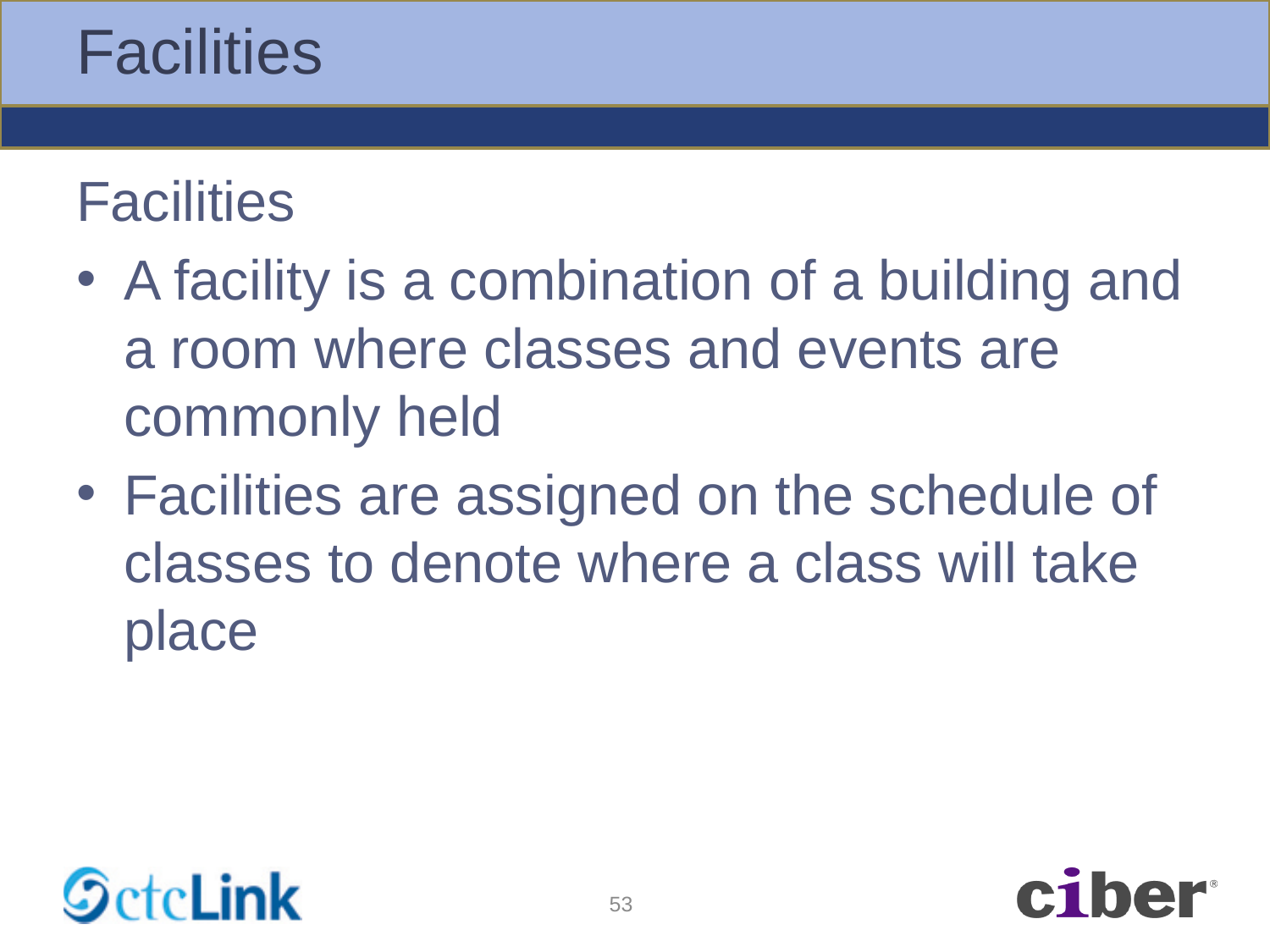

# Facilities
Facilities
A facility is a combination of a building and a room where classes and events are commonly held
Facilities are assigned on the schedule of classes to denote where a class will take place

53